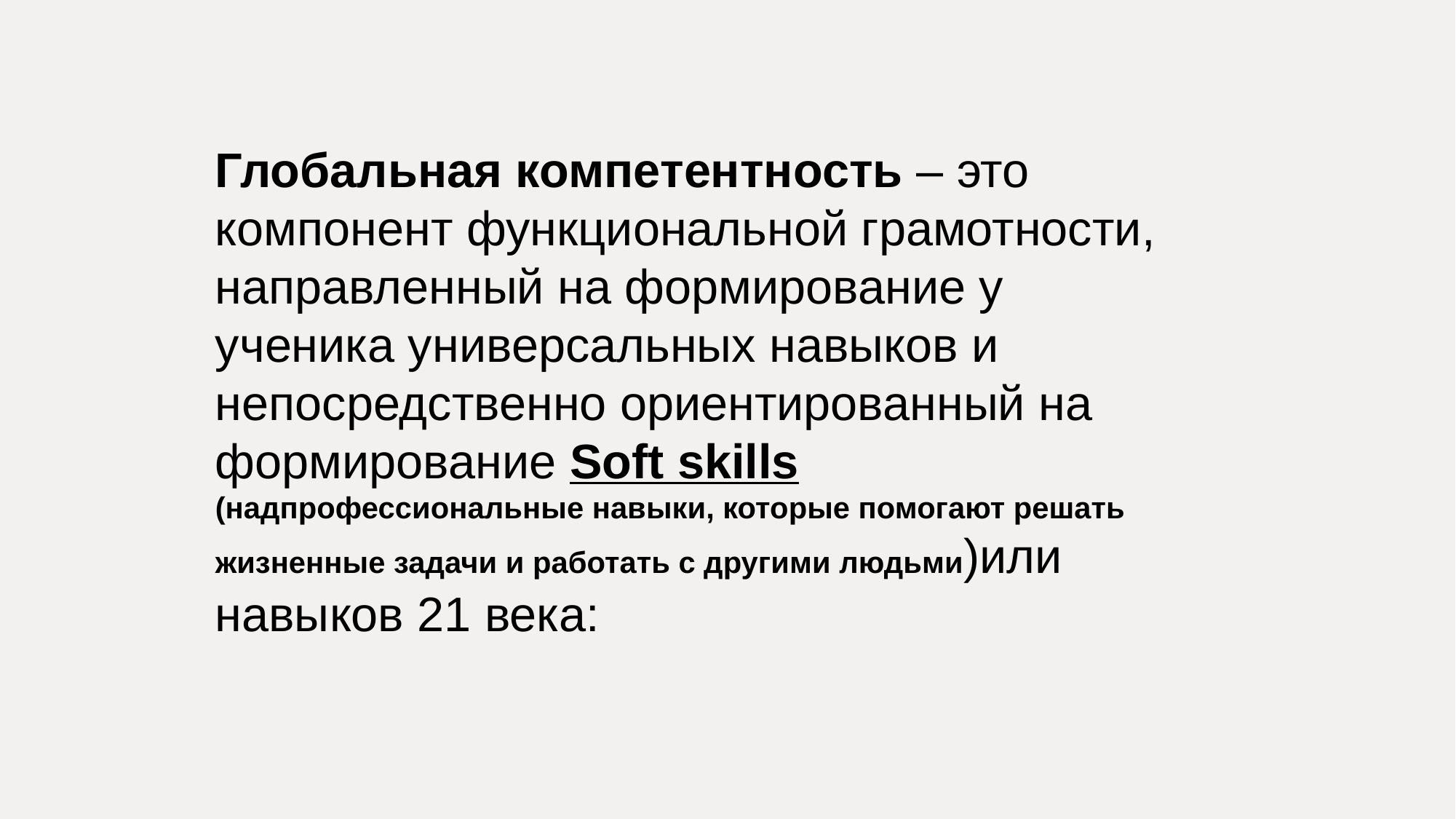

Глобальная компетентность – это компонент функциональной грамотности, направленный на формирование у ученика универсальных навыков и непосредственно ориентированный на формирование Soft skills (надпрофессиональные навыки, которые помогают решать жизненные задачи и работать с другими людьми)или навыков 21 века: